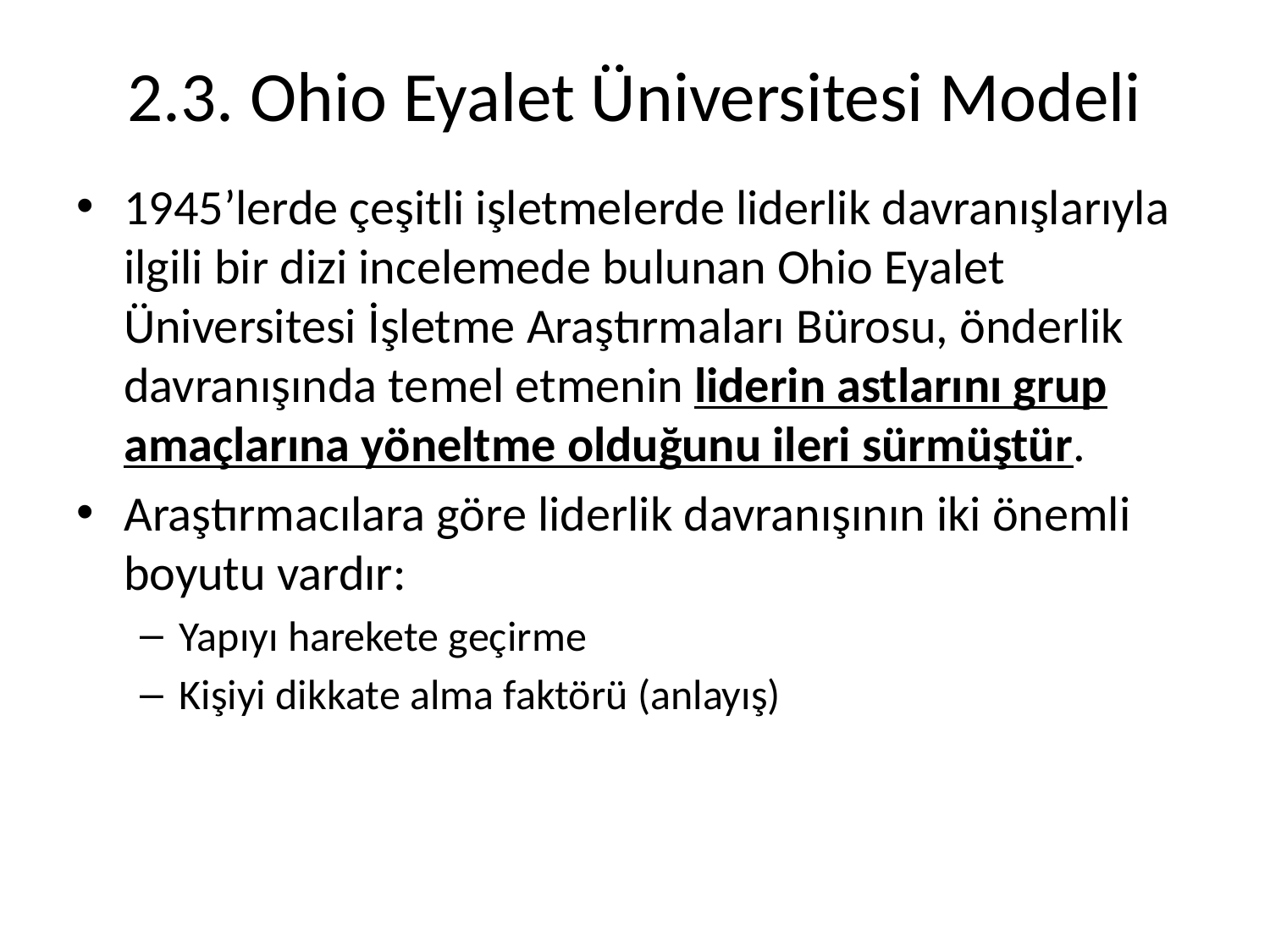

# 2.3. Ohio Eyalet Üniversitesi Modeli
1945’lerde çeşitli işletmelerde liderlik davranışlarıyla ilgili bir dizi incelemede bulunan Ohio Eyalet Üniversitesi İşletme Araştırmaları Bürosu, önderlik davranışında temel etmenin liderin astlarını grup amaçlarına yöneltme olduğunu ileri sürmüştür.
Araştırmacılara göre liderlik davranışının iki önemli boyutu vardır:
Yapıyı harekete geçirme
Kişiyi dikkate alma faktörü (anlayış)